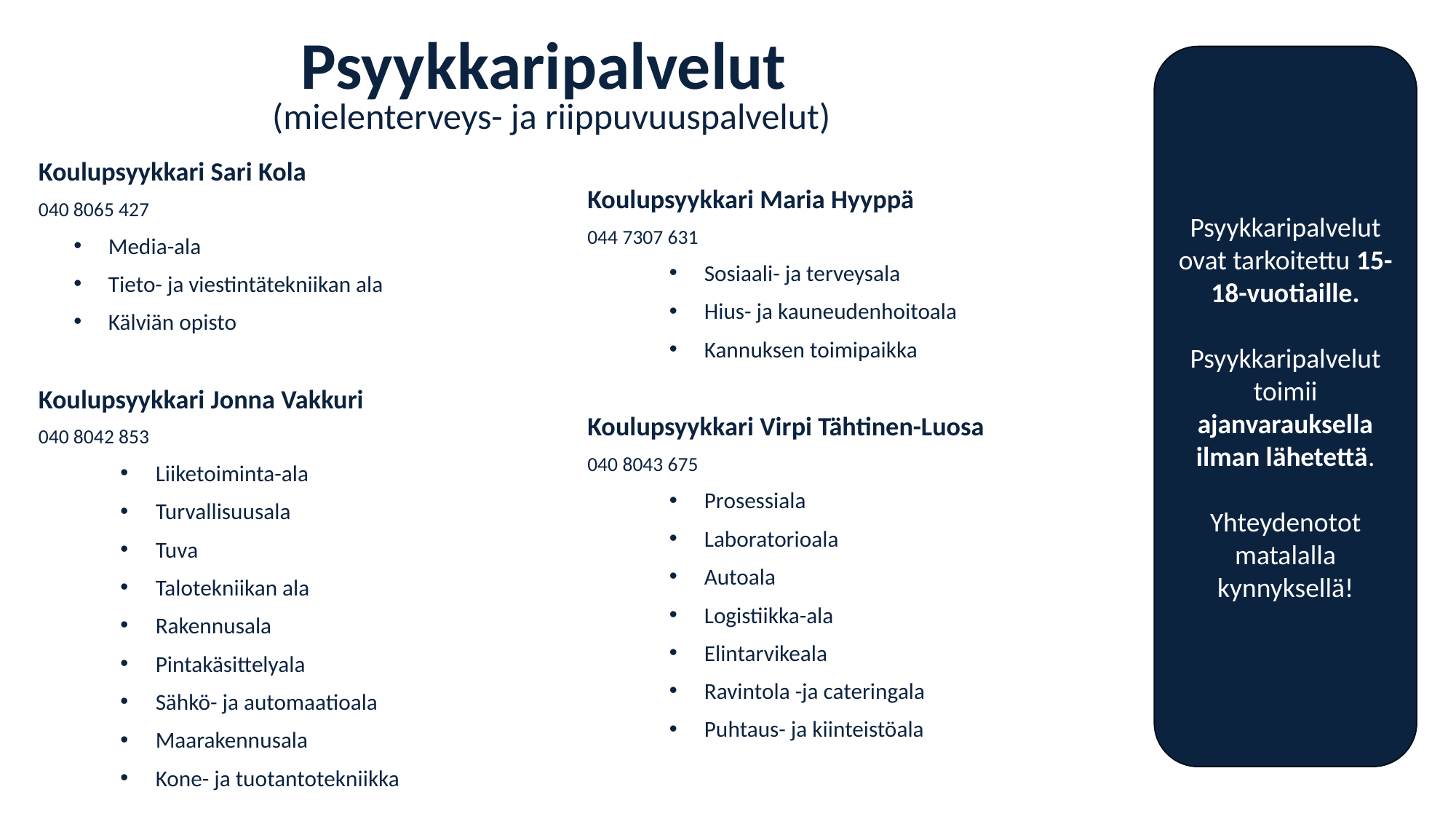

# Psyykkaripalvelut (mielenterveys- ja riippuvuuspalvelut)
Psyykkaripalvelut ovat tarkoitettu 15-18-vuotiaille.

Psyykkaripalvelut toimii ajanvarauksella ilman lähetettä.

Yhteydenotot matalalla kynnyksellä!
Koulupsyykkari Sari Kola
040 8065 427
Media-ala
Tieto- ja viestintätekniikan ala
Kälviän opisto

Koulupsyykkari Jonna Vakkuri
040 8042 853
Liiketoiminta-ala
Turvallisuusala
Tuva
Talotekniikan ala
Rakennusala
Pintakäsittelyala
Sähkö- ja automaatioala
Maarakennusala
Kone- ja tuotantotekniikka

Koulupsyykkari Maria Hyyppä
044 7307 631
Sosiaali- ja terveysala
Hius- ja kauneudenhoitoala
Kannuksen toimipaikka

Koulupsyykkari Virpi Tähtinen-Luosa
040 8043 675
Prosessiala
Laboratorioala
Autoala
Logistiikka-ala
Elintarvikeala
Ravintola -ja cateringala
Puhtaus- ja kiinteistöala